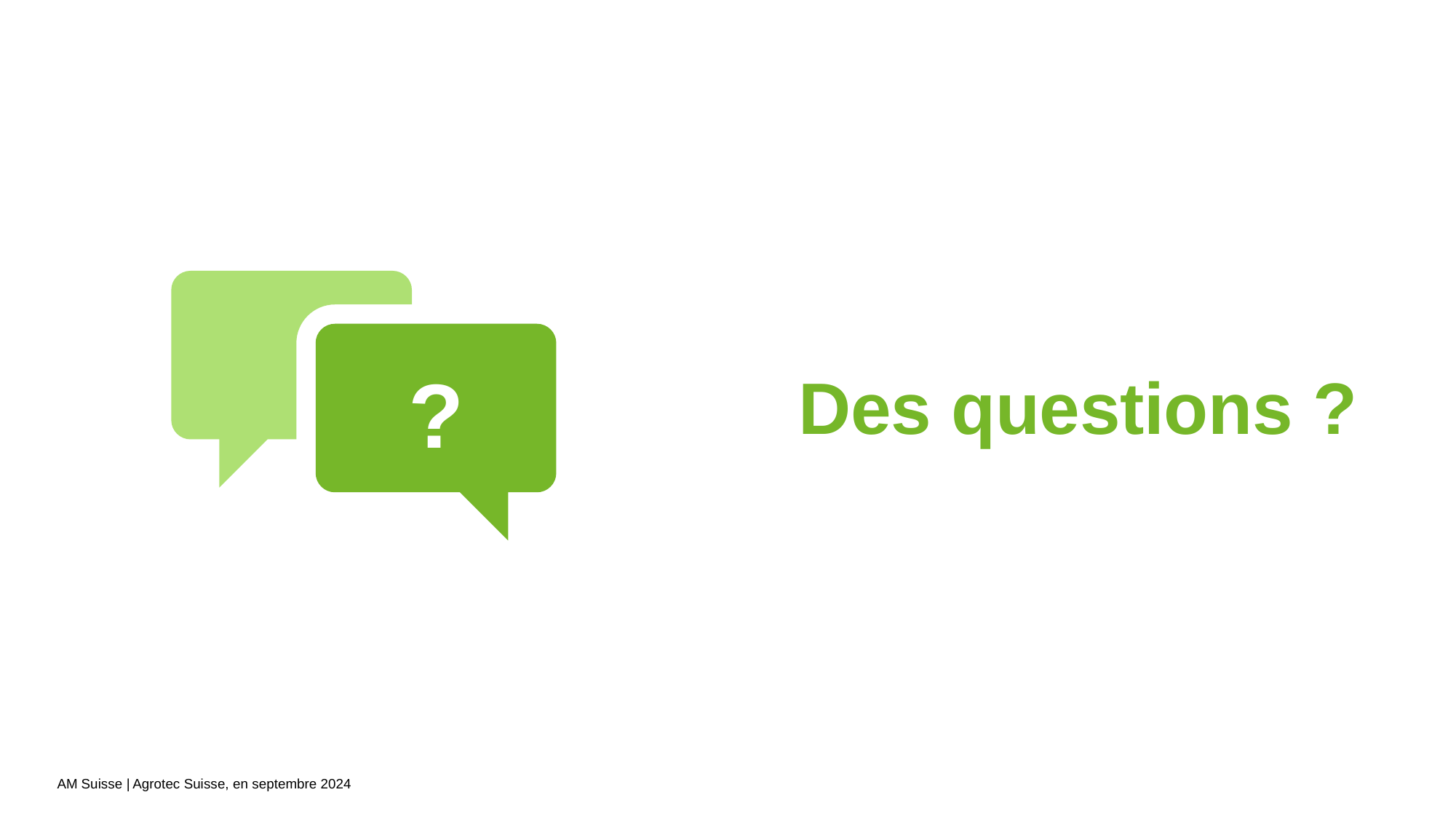

#

Des questions ?

?
Agrotec Suisse, en septembre 2024